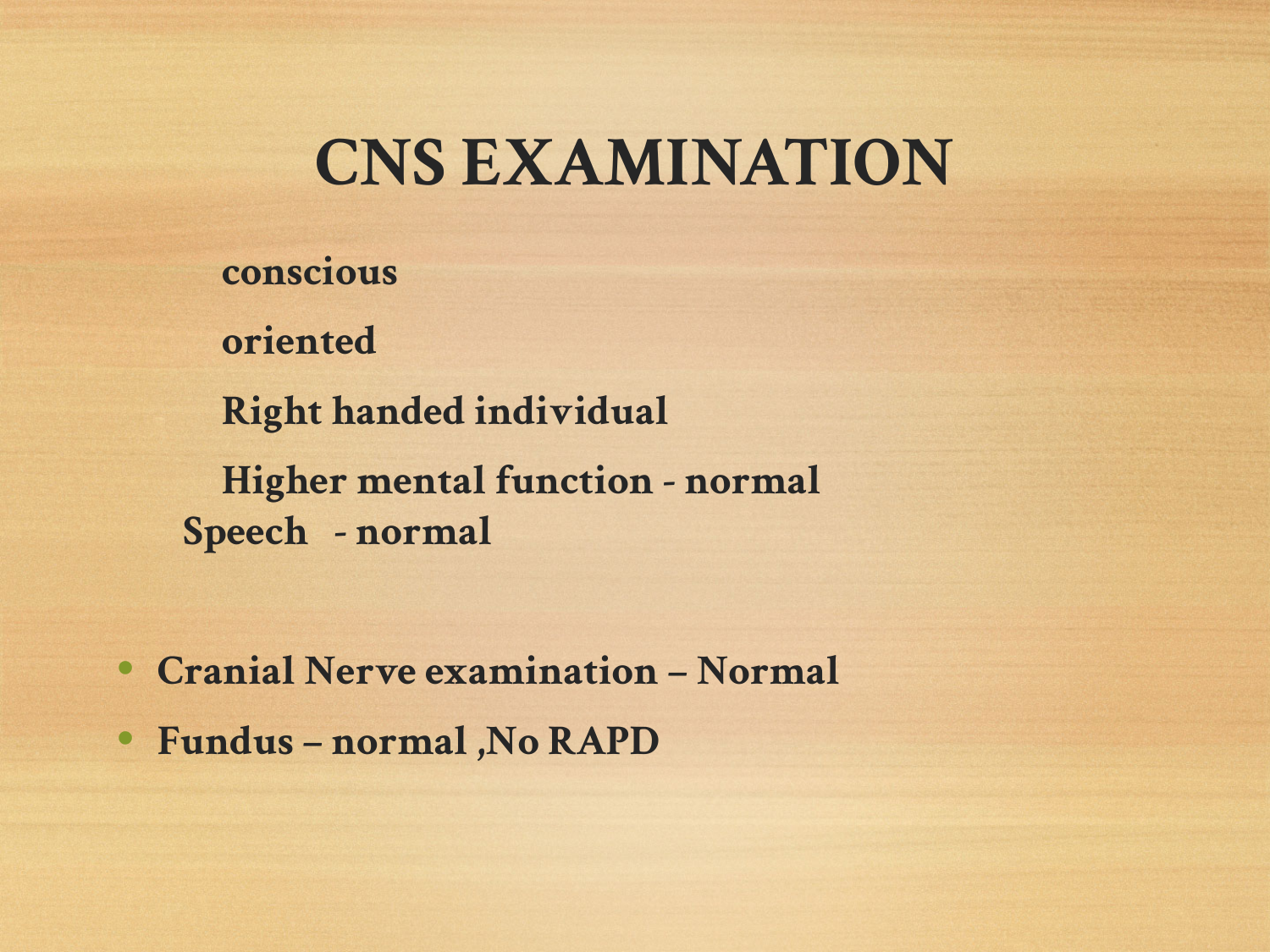

# CNS EXAMINATION
            conscious
            oriented
            Right handed individual
            Higher mental function - normal                                       	      Speech   - normal

Cranial Nerve examination – Normal
Fundus – normal ,No RAPD